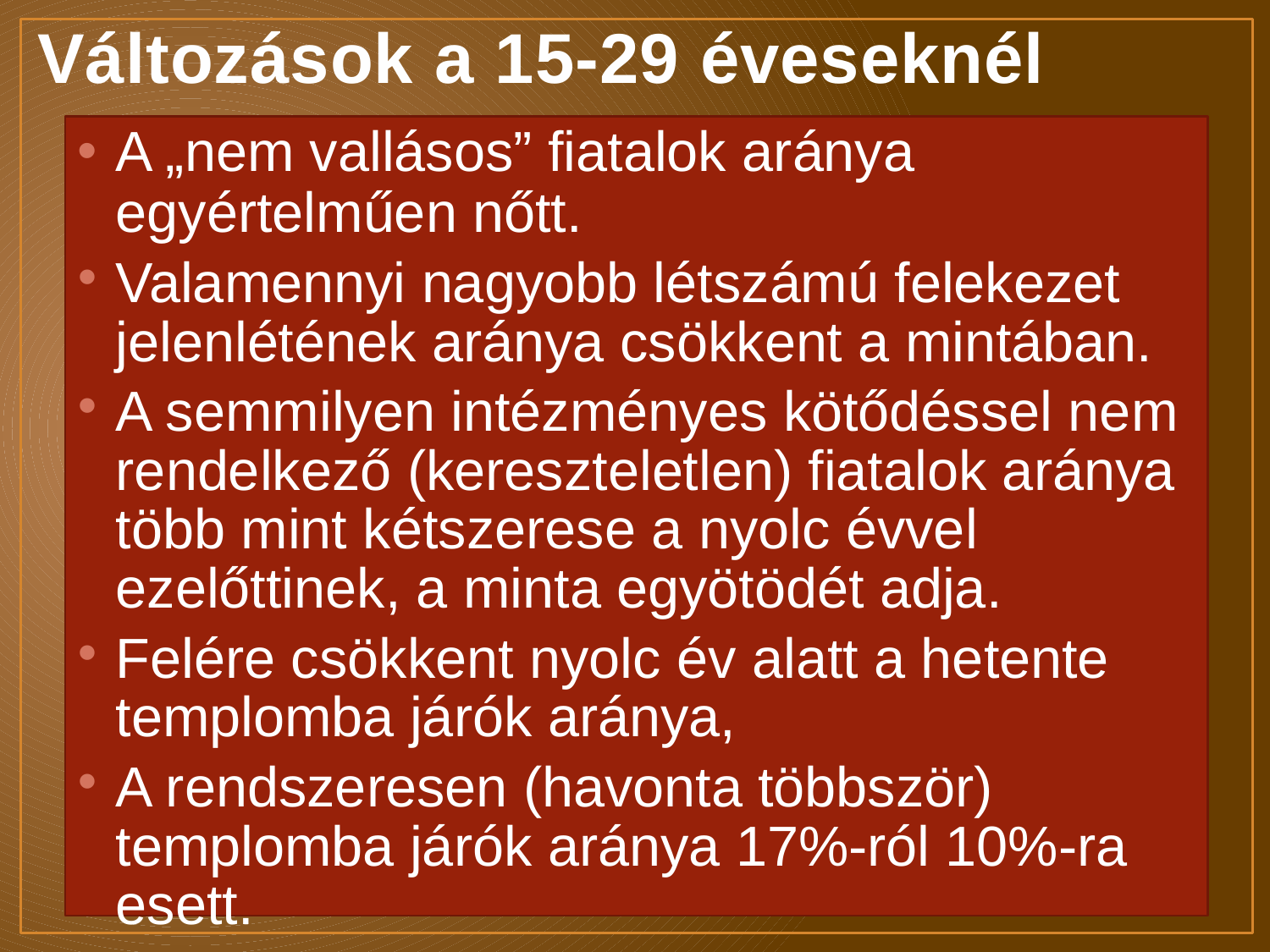

# Változások a 15-29 éveseknél
A „nem vallásos” fiatalok aránya egyértelműen nőtt.
Valamennyi nagyobb létszámú felekezet jelenlétének aránya csökkent a mintában.
A semmilyen intézményes kötődéssel nem rendelkező (kereszteletlen) fiatalok aránya több mint kétszerese a nyolc évvel ezelőttinek, a minta egyötödét adja.
Felére csökkent nyolc év alatt a hetente templomba járók aránya,
A rendszeresen (havonta többször) templomba járók aránya 17%-ról 10%-ra esett.